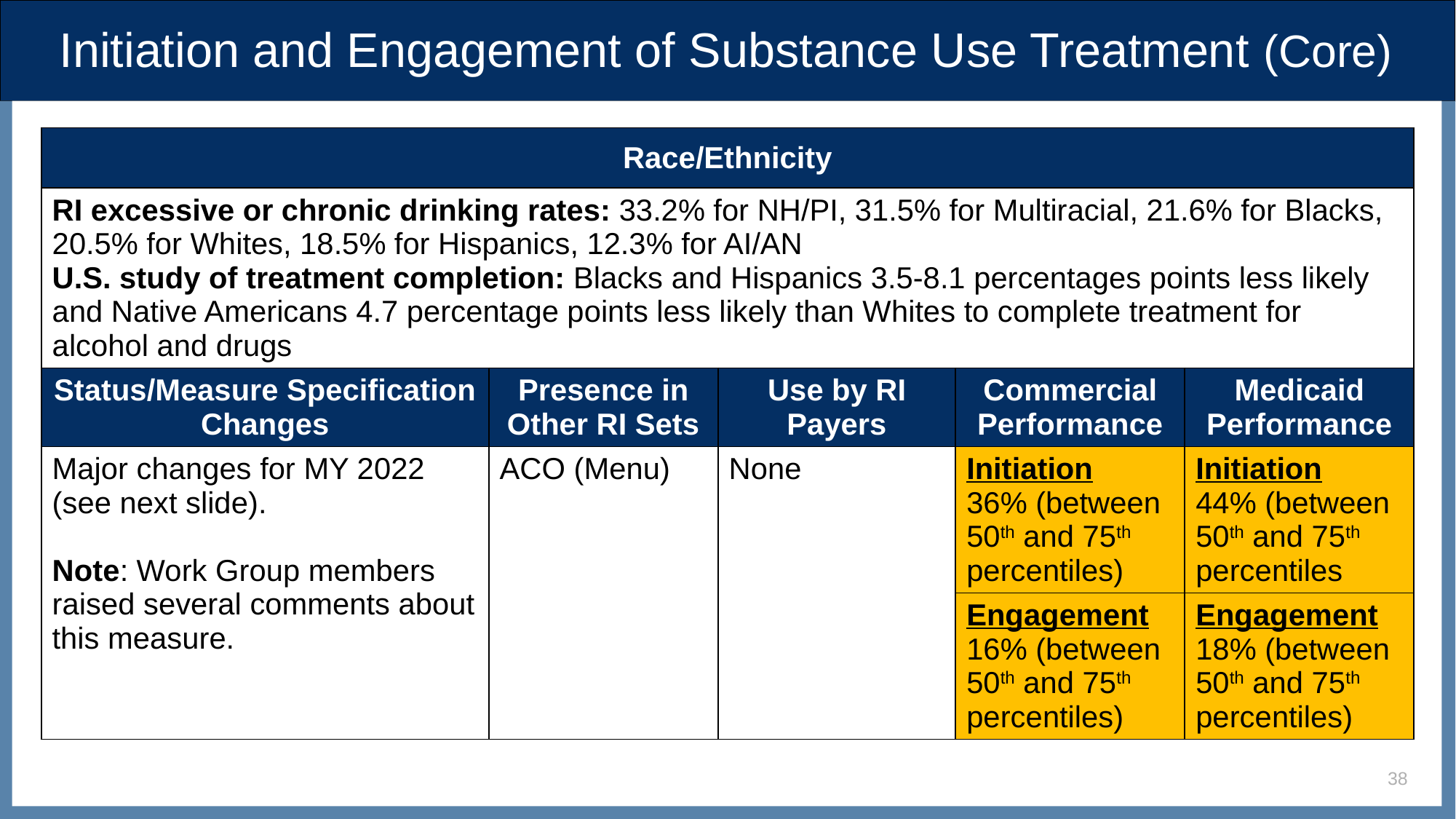

# Initiation and Engagement of Substance Use Treatment (Core)
| Race/Ethnicity | Language | Disability Status | Disability Status |  |
| --- | --- | --- | --- | --- |
| RI excessive or chronic drinking rates: 33.2% for NH/PI, 31.5% for Multiracial, 21.6% for Blacks, 20.5% for Whites, 18.5% for Hispanics, 12.3% for AI/AN U.S. study of treatment completion: Blacks and Hispanics 3.5-8.1 percentages points less likely and Native Americans 4.7 percentage points less likely than Whites to complete treatment for alcohol and drugs |  | U.S. study of |  |  |
| Status/Measure Specification Changes | Presence in Other RI Sets | Use by RI Payers | Commercial Performance | Medicaid Performance |
| Major changes for MY 2022 (see next slide). Note: Work Group members raised several comments about this measure. | ACO (Menu) | None | Initiation 36% (between 50th and 75th percentiles) | Initiation 44% (between 50th and 75th percentiles |
|  |  |  | Engagement 16% (between 50th and 75th percentiles) | Engagement 18% (between 50th and 75th percentiles) |
38